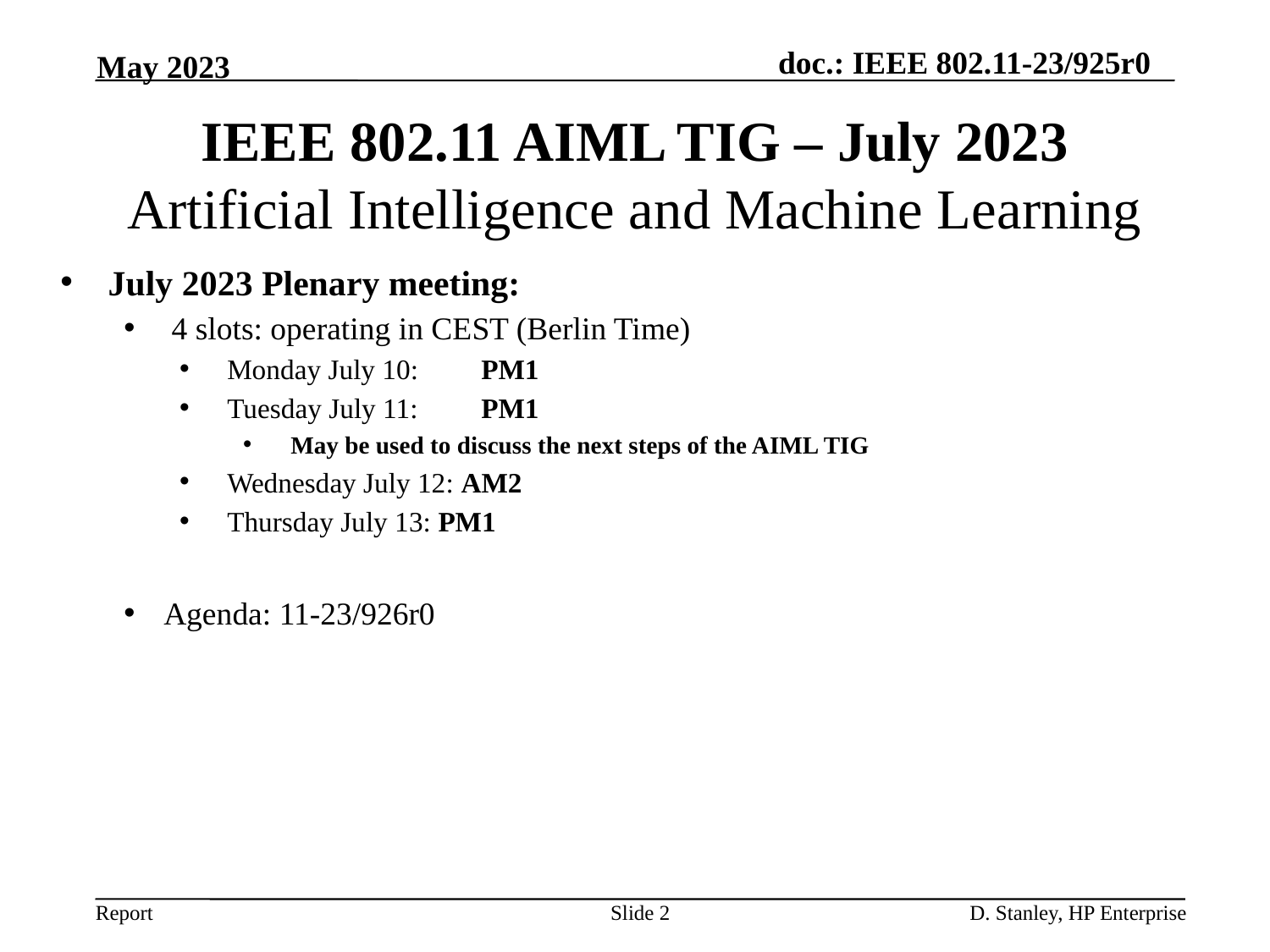

May 2023
# IEEE 802.11 AIML TIG – July 2023 Artificial Intelligence and Machine Learning
July 2023 Plenary meeting:
4 slots: operating in CEST (Berlin Time)
Monday July 10: 	PM1
Tuesday July 11: 	PM1
May be used to discuss the next steps of the AIML TIG
Wednesday July 12: AM2
Thursday July 13: PM1

Agenda: 11-23/926r0

Slide 2
D. Stanley, HP Enterprise